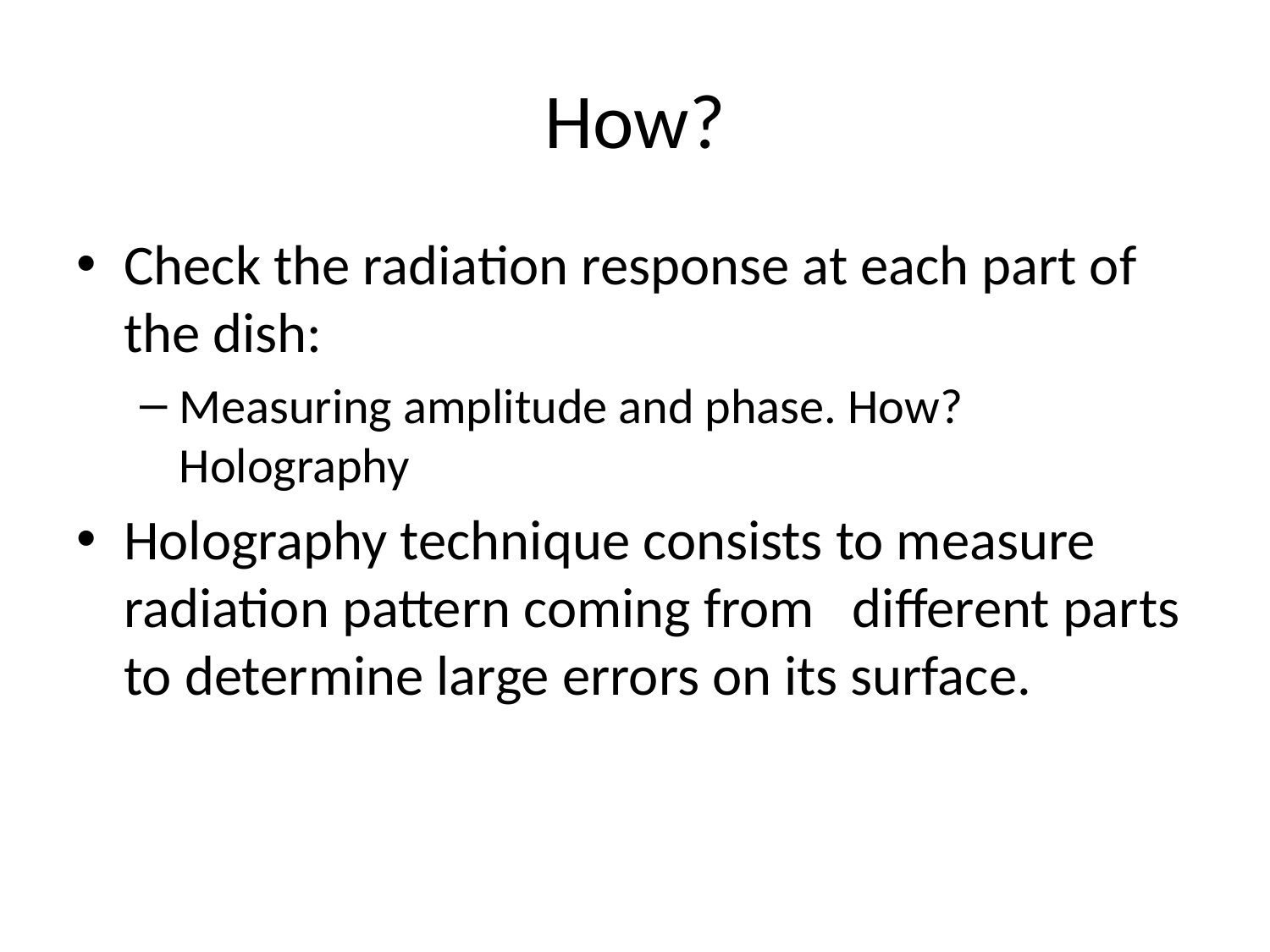

# How?
Check the radiation response at each part of the dish:
Measuring amplitude and phase. How? Holography
Holography technique consists to measure radiation pattern coming from   different parts  to determine large errors on its surface.